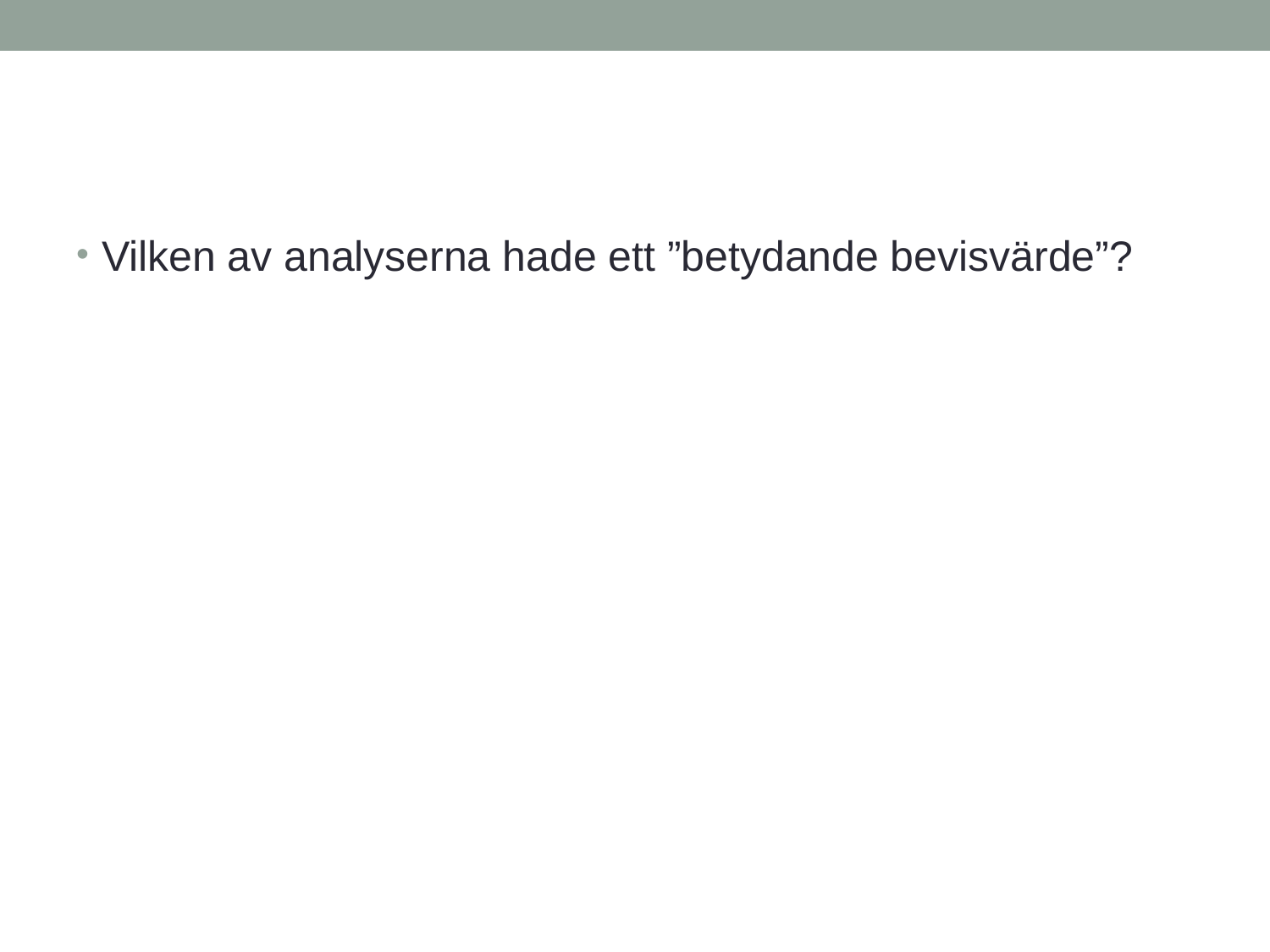

Vilken av analyserna hade ett ”betydande bevisvärde”?